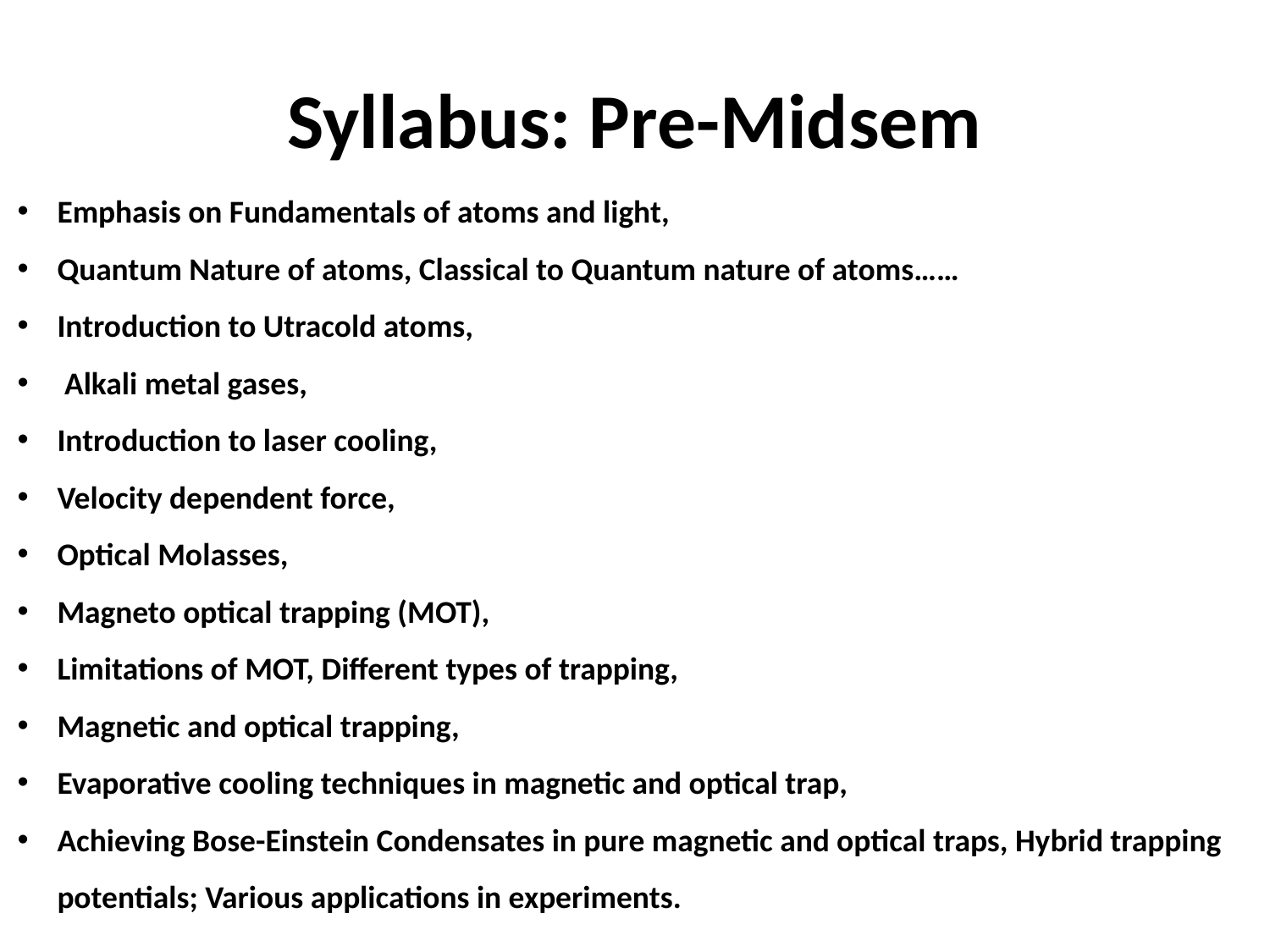

# Syllabus: Pre-Midsem
Emphasis on Fundamentals of atoms and light,
Quantum Nature of atoms, Classical to Quantum nature of atoms……
Introduction to Utracold atoms,
 Alkali metal gases,
Introduction to laser cooling,
Velocity dependent force,
Optical Molasses,
Magneto optical trapping (MOT),
Limitations of MOT, Different types of trapping,
Magnetic and optical trapping,
Evaporative cooling techniques in magnetic and optical trap,
Achieving Bose-Einstein Condensates in pure magnetic and optical traps, Hybrid trapping potentials; Various applications in experiments.